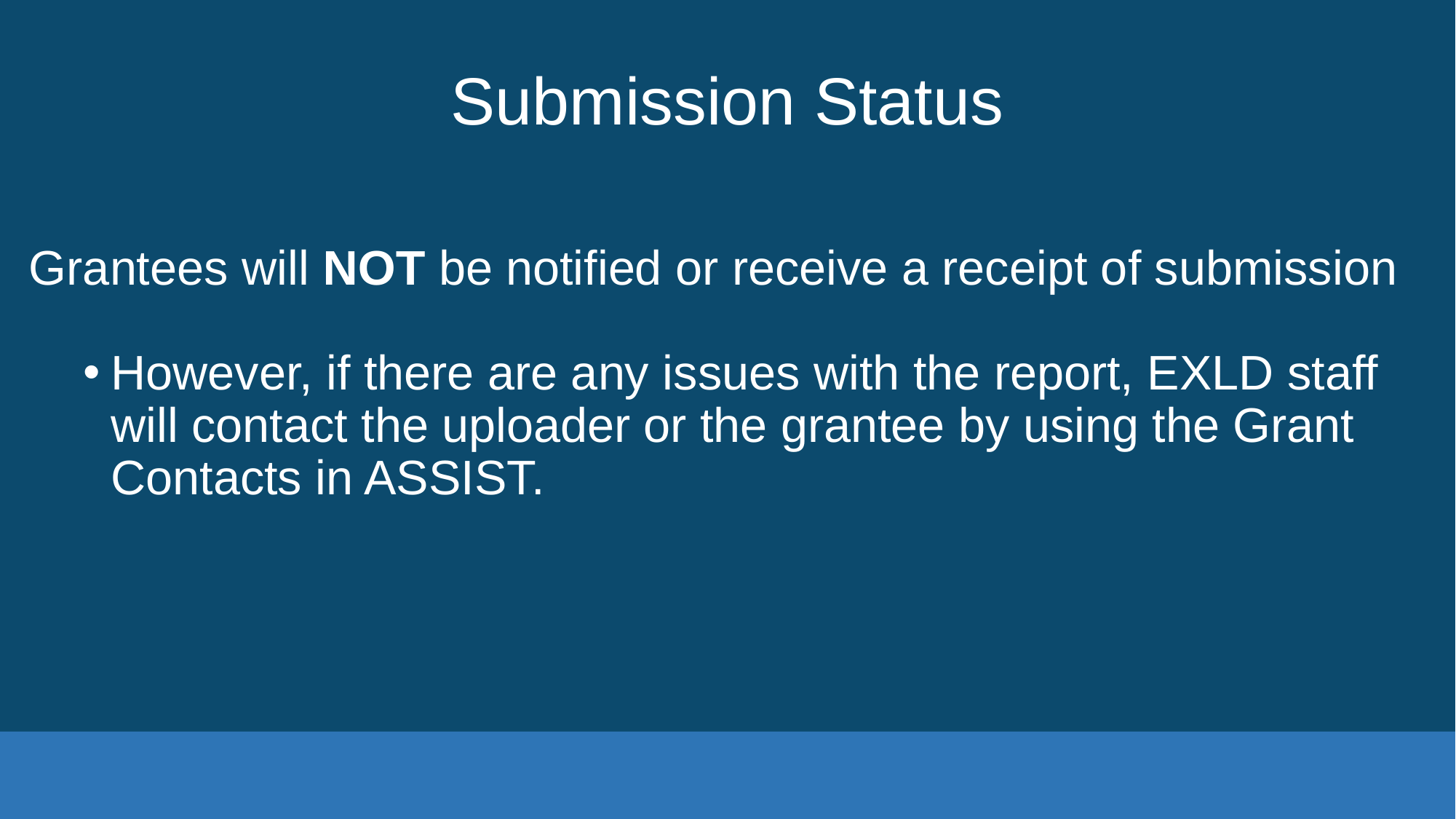

# Submission Status
Grantees will NOT be notified or receive a receipt of submission

However, if there are any issues with the report, EXLD staff will contact the uploader or the grantee by using the Grant Contacts in ASSIST.